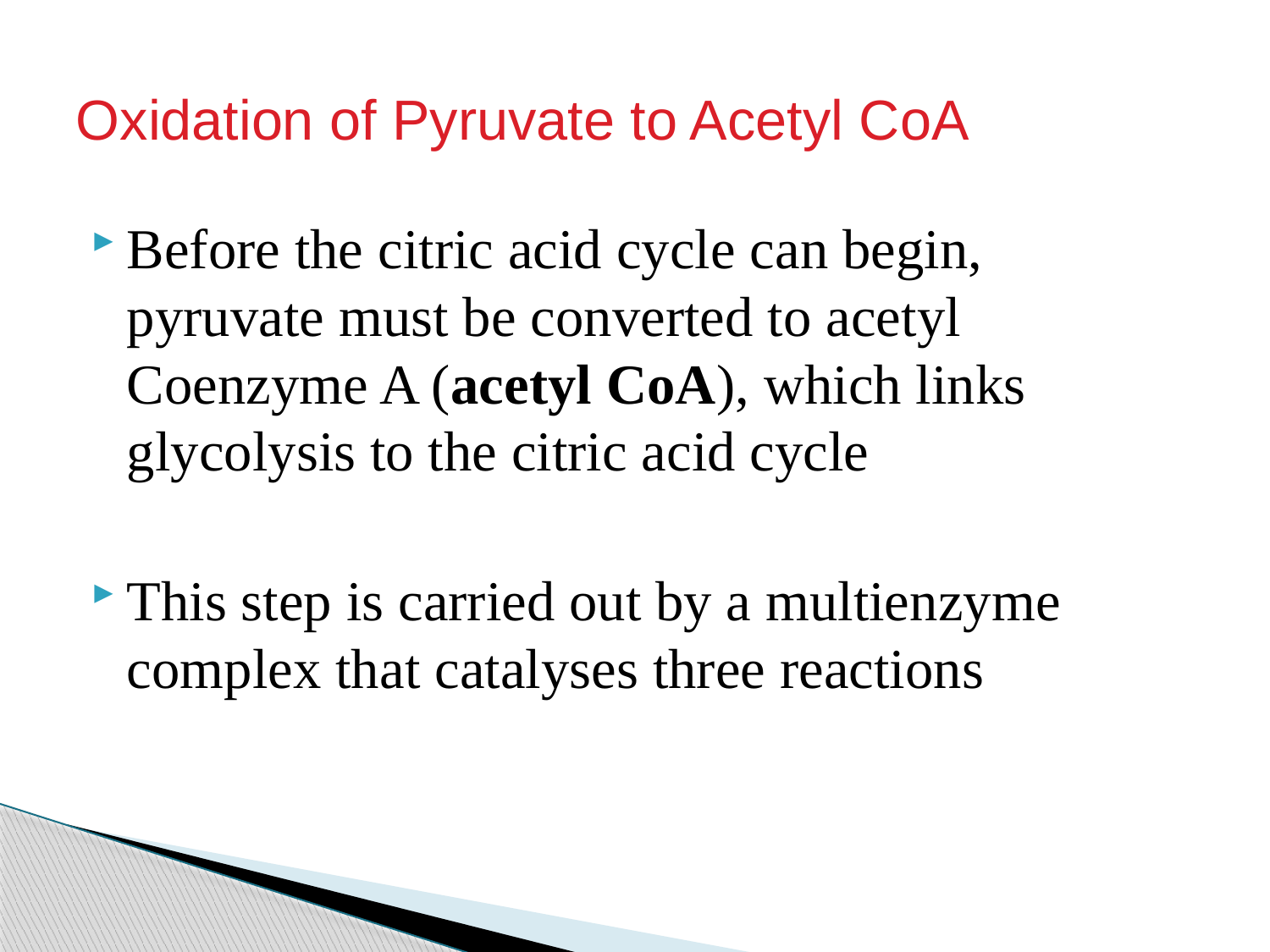

# Oxidation of Pyruvate to Acetyl CoA
Before the citric acid cycle can begin, pyruvate must be converted to acetyl Coenzyme A (acetyl CoA), which links glycolysis to the citric acid cycle

This step is carried out by a multienzyme complex that catalyses three reactions